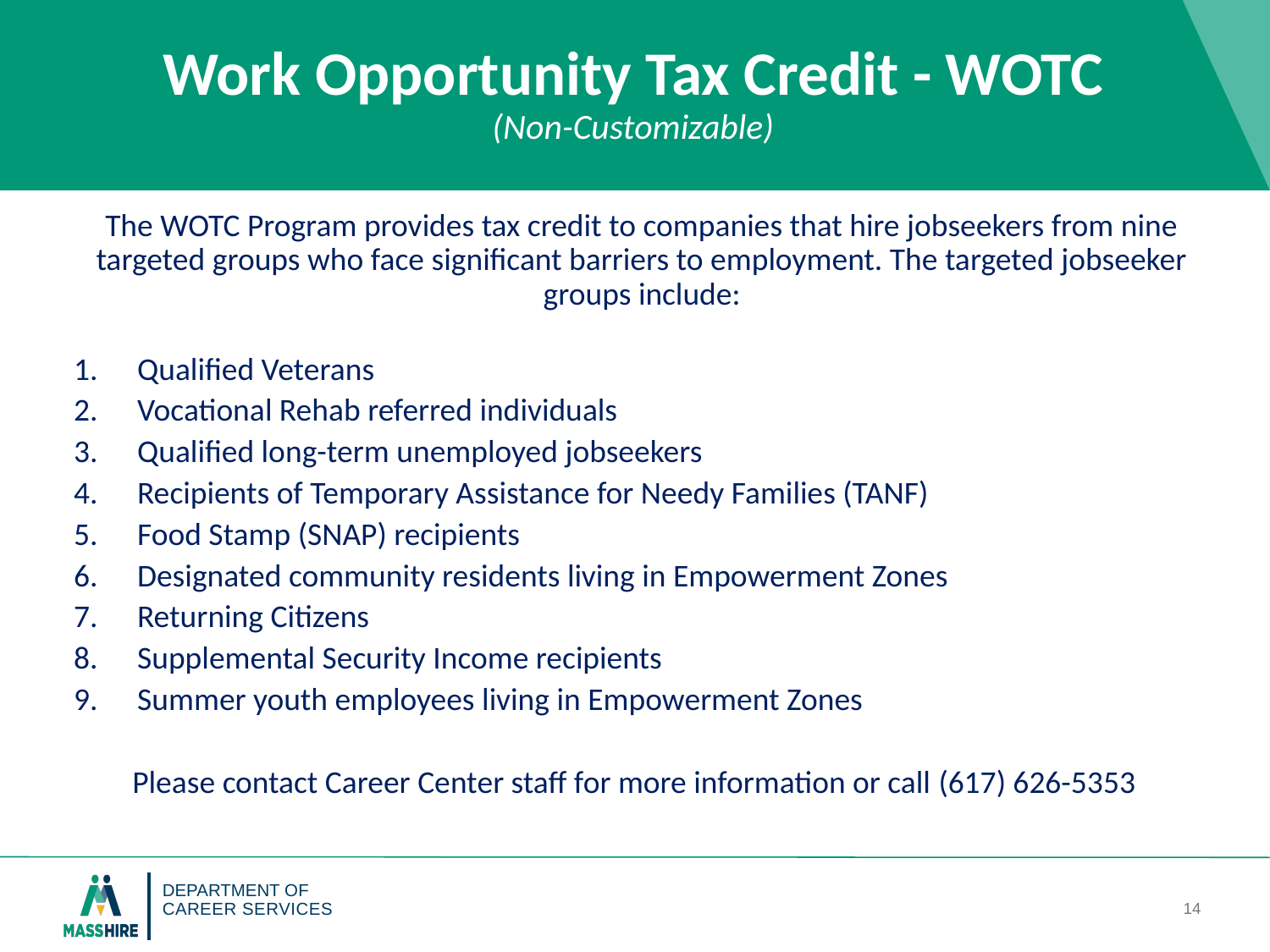

# Work Opportunity Tax Credit - WOTC (Non-Customizable)
The WOTC Program provides tax credit to companies that hire jobseekers from nine targeted groups who face significant barriers to employment. The targeted jobseeker groups include:

Qualified Veterans
Vocational Rehab referred individuals
Qualified long-term unemployed jobseekers
Recipients of Temporary Assistance for Needy Families (TANF)
Food Stamp (SNAP) recipients
Designated community residents living in Empowerment Zones
Returning Citizens
Supplemental Security Income recipients
Summer youth employees living in Empowerment Zones

Please contact Career Center staff for more information or call (617) 626-5353

14